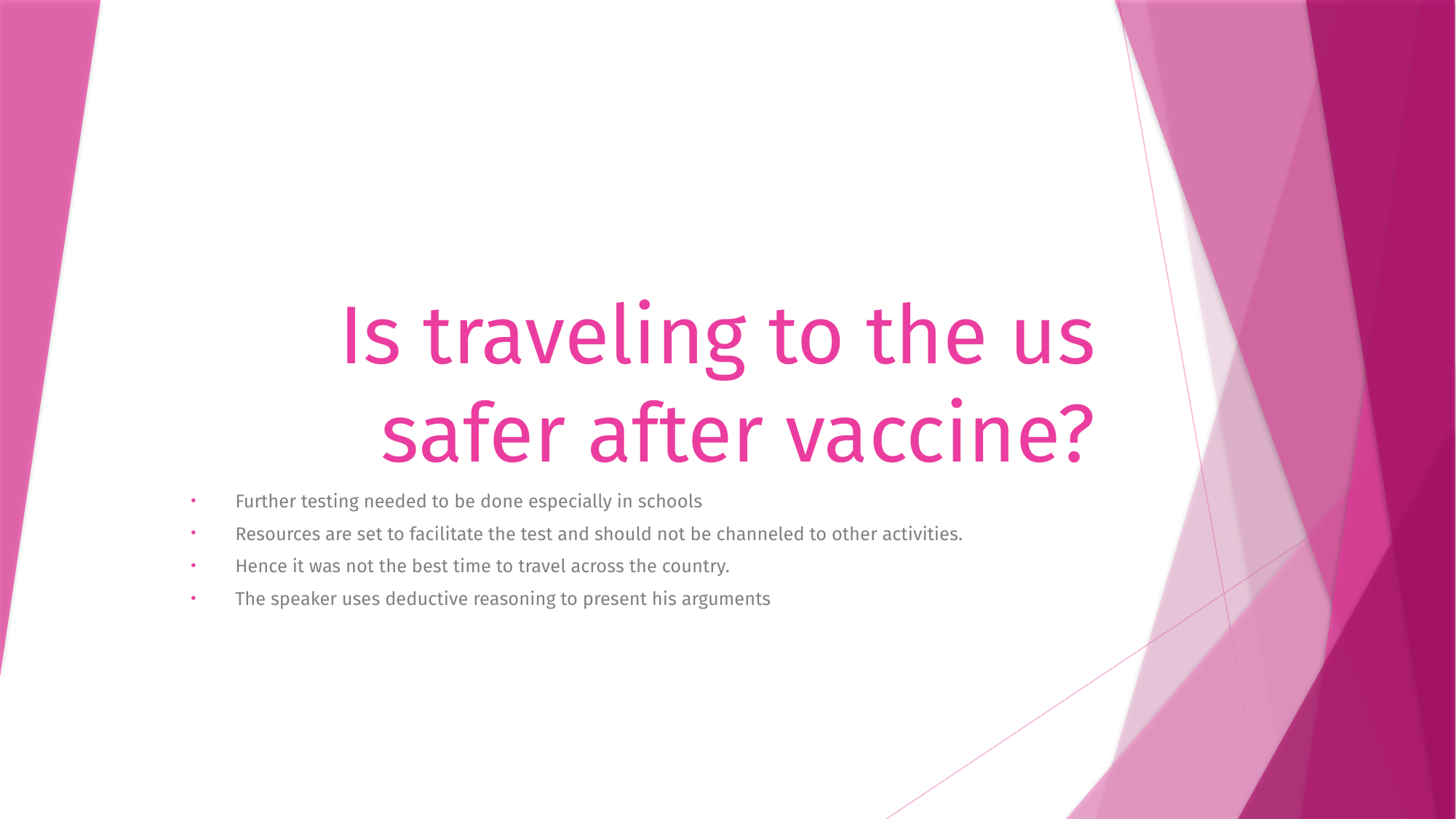

# Is traveling to the us safer after vaccine?
Further testing needed to be done especially in schools
Resources are set to facilitate the test and should not be channeled to other activities.
Hence it was not the best time to travel across the country.
The speaker uses deductive reasoning to present his arguments